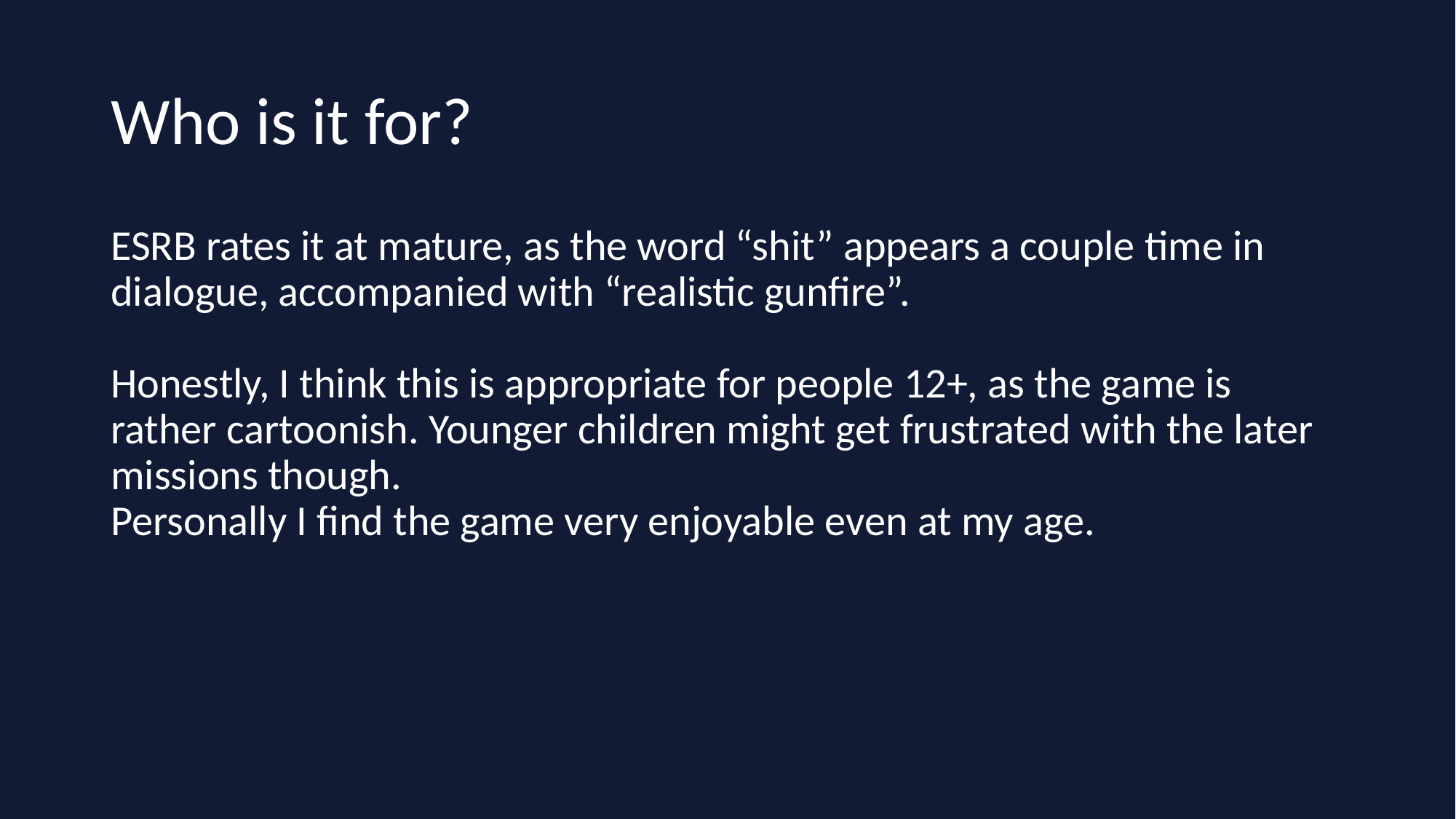

# Who is it for?
ESRB rates it at mature, as the word “shit” appears a couple time in dialogue, accompanied with “realistic gunfire”.
Honestly, I think this is appropriate for people 12+, as the game is rather cartoonish. Younger children might get frustrated with the later missions though.
Personally I find the game very enjoyable even at my age.